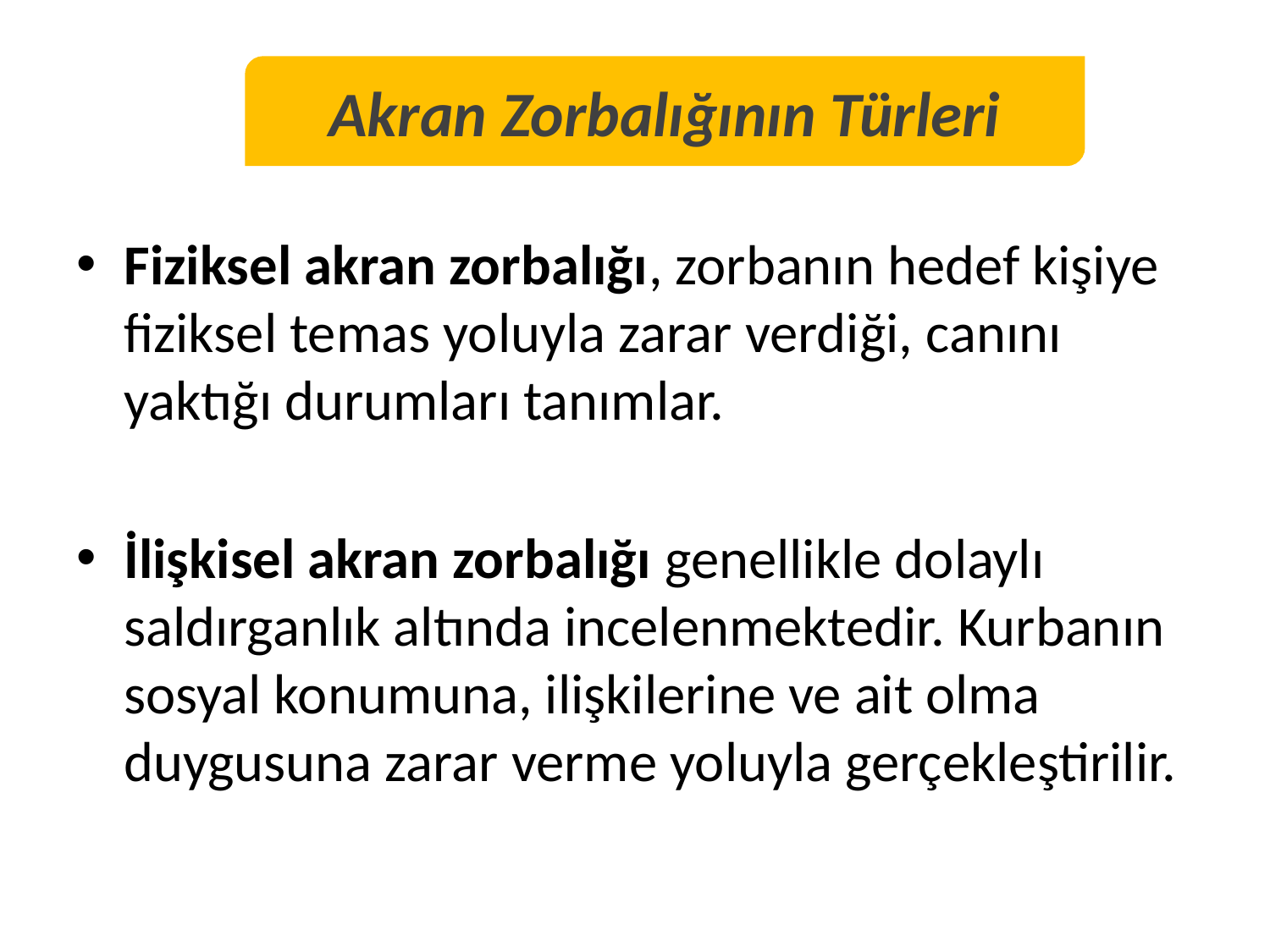

Akran Zorbalığının Türleri
Fiziksel akran zorbalığı, zorbanın hedef kişiye fiziksel temas yoluyla zarar verdiği, canını yaktığı durumları tanımlar.

İlişkisel akran zorbalığı genellikle dolaylı saldırganlık altında incelenmektedir. Kurbanın sosyal konumuna, ilişkilerine ve ait olma duygusuna zarar verme yoluyla gerçekleştirilir.